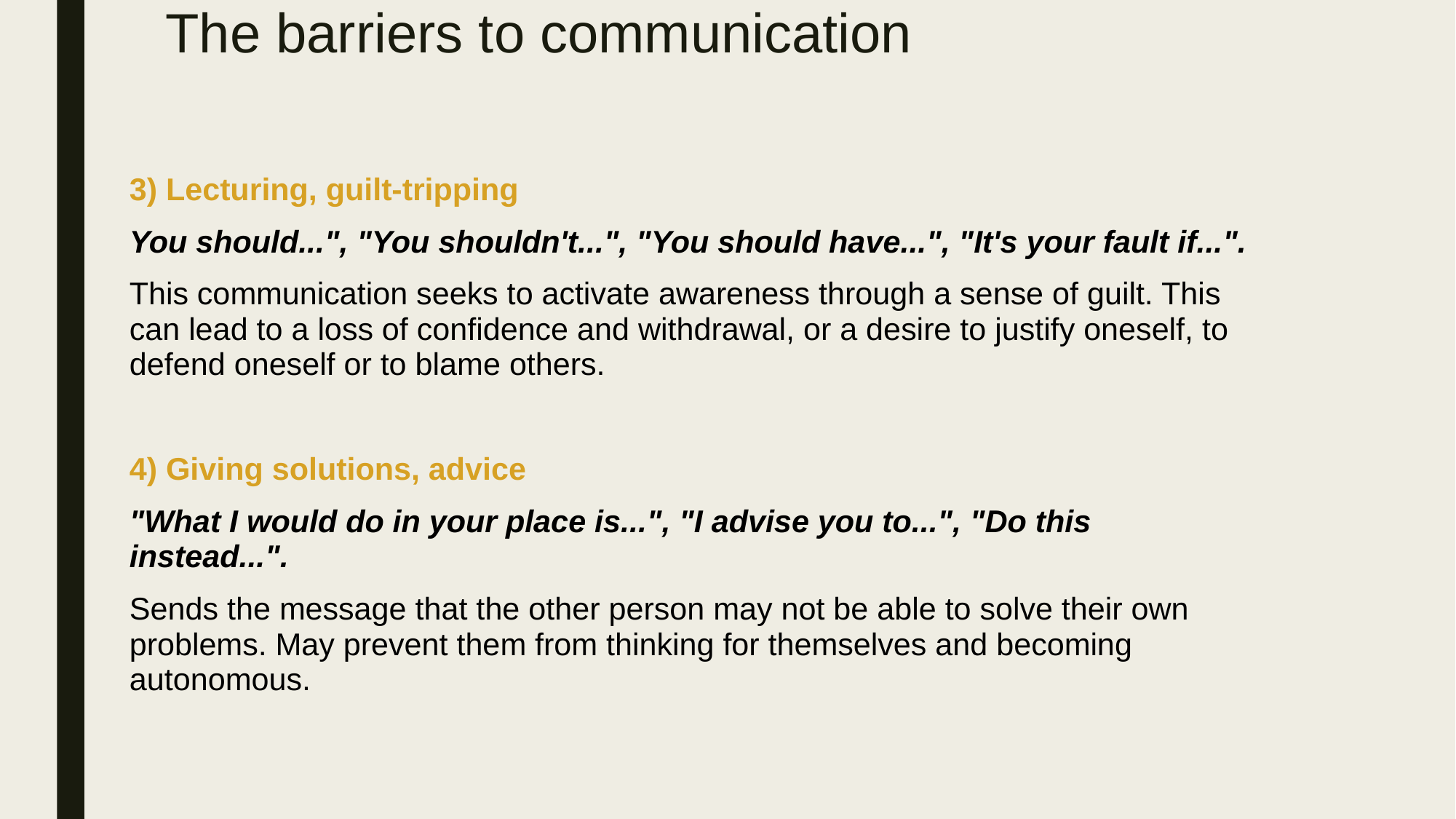

# The barriers to communication

3) Lecturing, guilt-tripping
You should...", "You shouldn't...", "You should have...", "It's your fault if...".
This communication seeks to activate awareness through a sense of guilt. This can lead to a loss of confidence and withdrawal, or a desire to justify oneself, to defend oneself or to blame others.

4) Giving solutions, advice
"What I would do in your place is...", "I advise you to...", "Do this instead...".
Sends the message that the other person may not be able to solve their own problems. May prevent them from thinking for themselves and becoming autonomous.